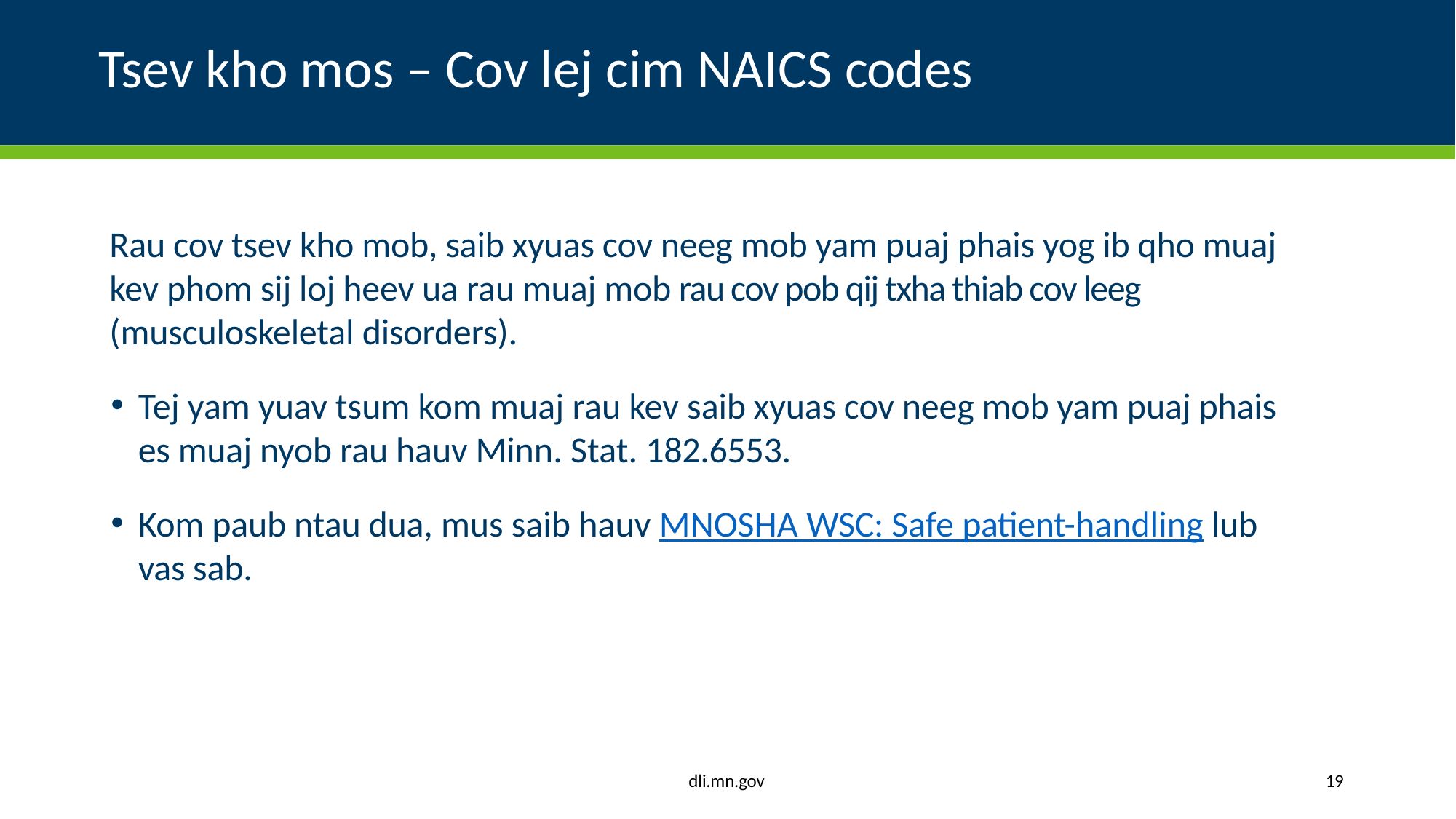

# Tsev kho mos – Cov lej cim NAICS codes
Rau cov tsev kho mob, saib xyuas cov neeg mob yam puaj phais yog ib qho muaj kev phom sij loj heev ua rau muaj mob rau cov pob qij txha thiab cov leeg (musculoskeletal disorders).
Tej yam yuav tsum kom muaj rau kev saib xyuas cov neeg mob yam puaj phais es muaj nyob rau hauv Minn. Stat. 182.6553.
Kom paub ntau dua, mus saib hauv MNOSHA WSC: Safe patient-handling lub vas sab.
dli.mn.gov
19